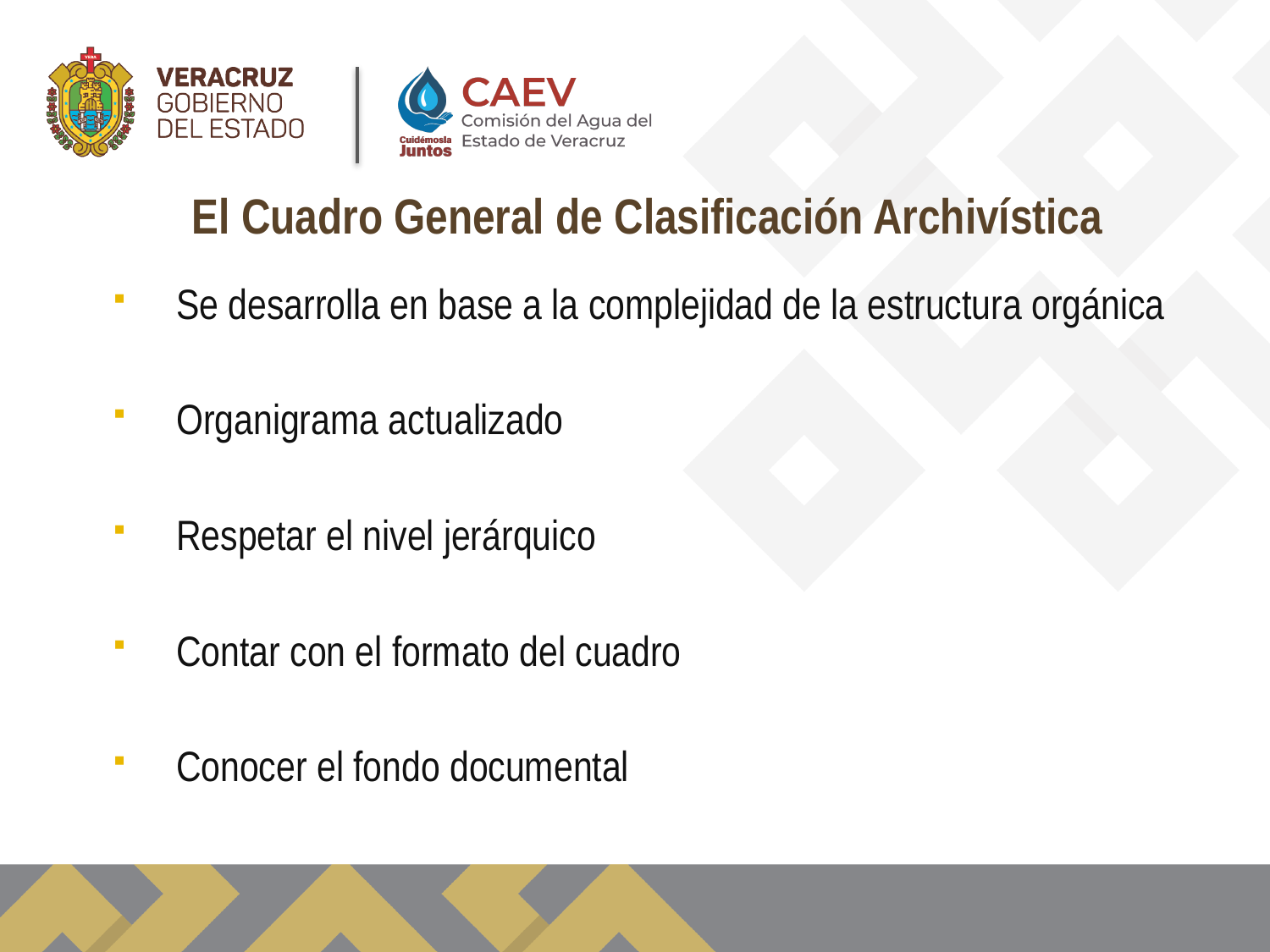

El Cuadro General de Clasificación Archivística
Se desarrolla en base a la complejidad de la estructura orgánica

Organigrama actualizado

Respetar el nivel jerárquico

Contar con el formato del cuadro

Conocer el fondo documental